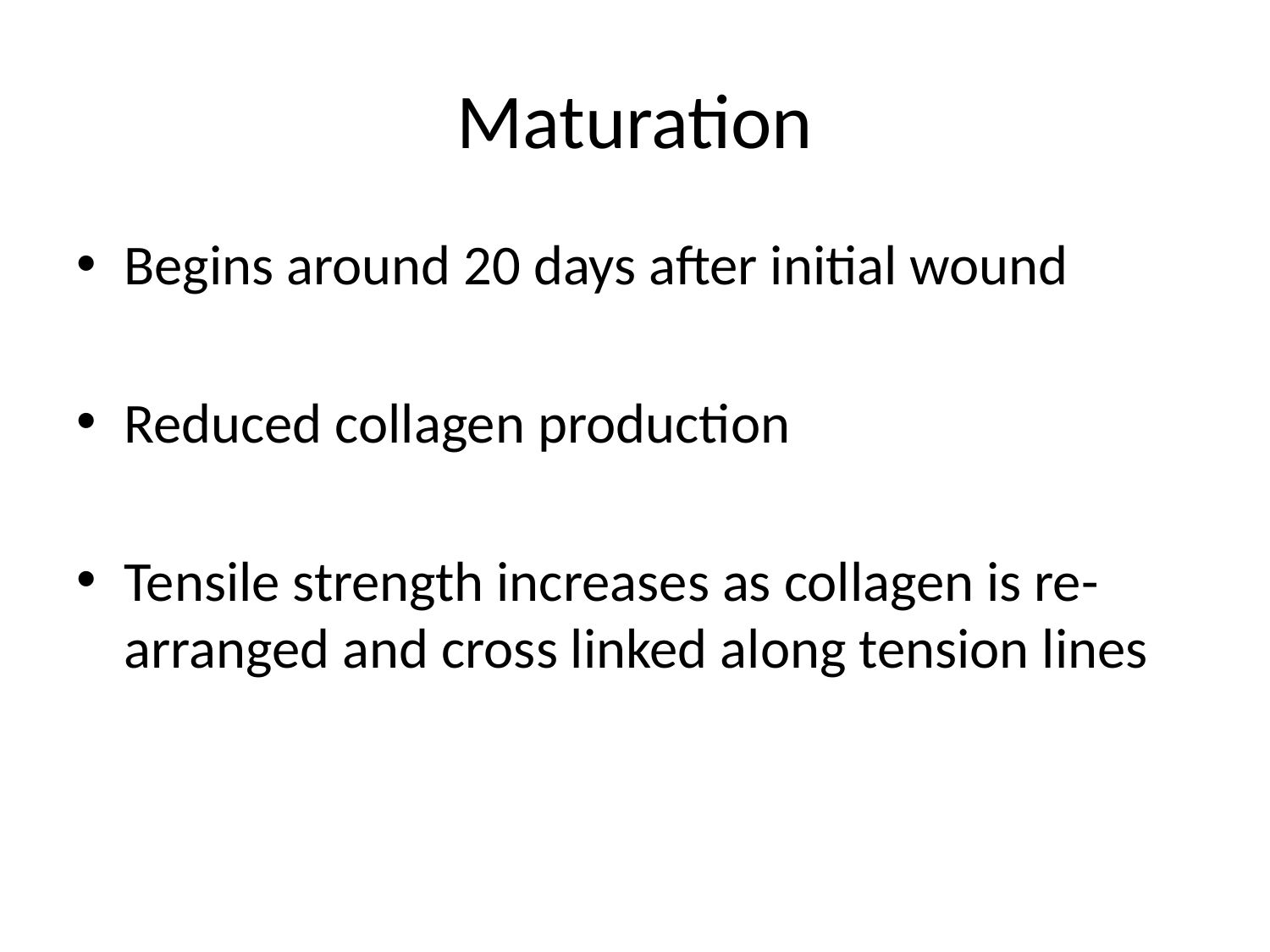

# Maturation
Begins around 20 days after initial wound

Reduced collagen production

Tensile strength increases as collagen is re-arranged and cross linked along tension lines